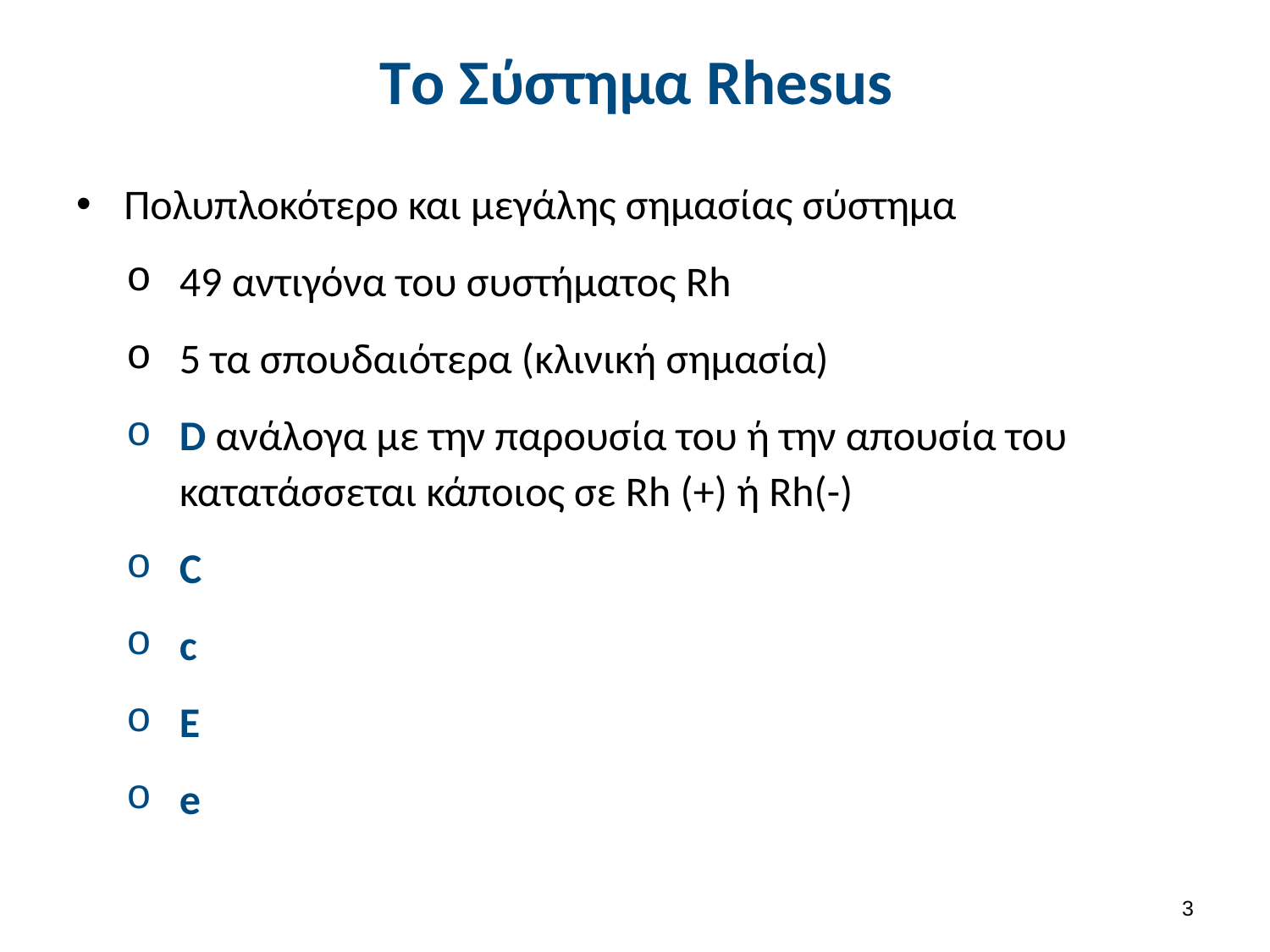

# Τo Σύστημα Rhesus
Πολυπλοκότερο και μεγάλης σημασίας σύστημα
49 αντιγόνα του συστήματος Rh
5 τα σπουδαιότερα (κλινική σημασία)
D ανάλογα με την παρουσία του ή την απουσία του κατατάσσεται κάποιος σε Rh (+) ή Rh(-)
C
c
E
e
3